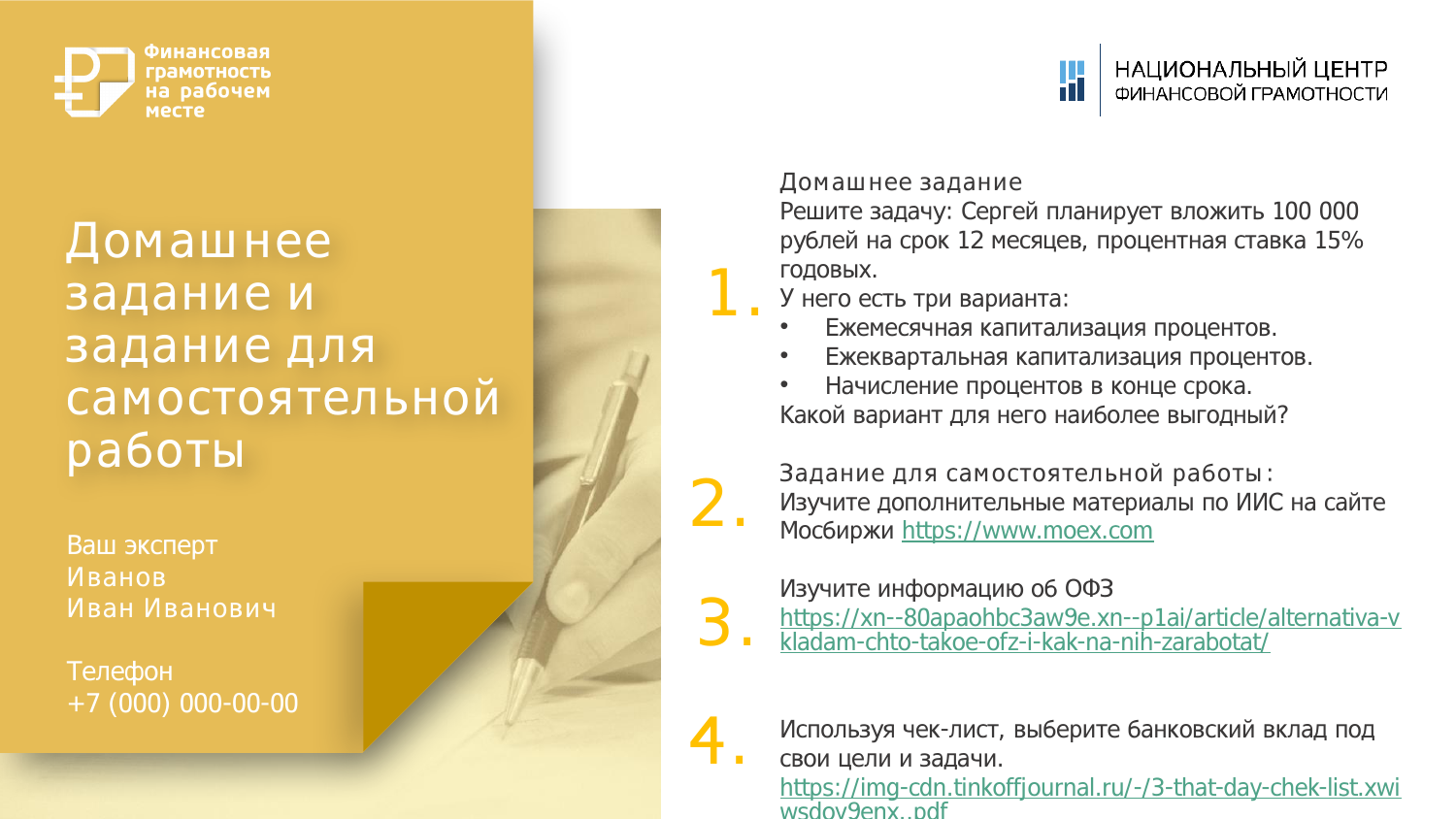

Домашнее задание
Решите задачу: Сергей планирует вложить 100 000 рублей на срок 12 месяцев, процентная ставка 15% годовых.
У него есть три варианта:
Ежемесячная капитализация процентов.
Ежеквартальная капитализация процентов.
Начисление процентов в конце срока.
Какой вариант для него наиболее выгодный?

Задание для самостоятельной работы:
Изучите дополнительные материалы по ИИС на сайте Мосбиржи https://www.moex.com

Изучите информацию об ОФЗ
https://xn--80apaohbc3aw9e.xn--p1ai/article/alternativa-vkladam-chto-takoe-ofz-i-kak-na-nih-zarabotat/

Используя чек-лист, выберите банковский вклад под свои цели и задачи. https://img-cdn.tinkoffjournal.ru/-/3-that-day-chek-list.xwiwsdoy9enx..pdf

# Домашнее задание и задание для самостоятельной работы
1.
2.
Ваш эксперт
Иванов
Иван Иванович

Телефон
+7 (000) 000-00-00
3.
4.